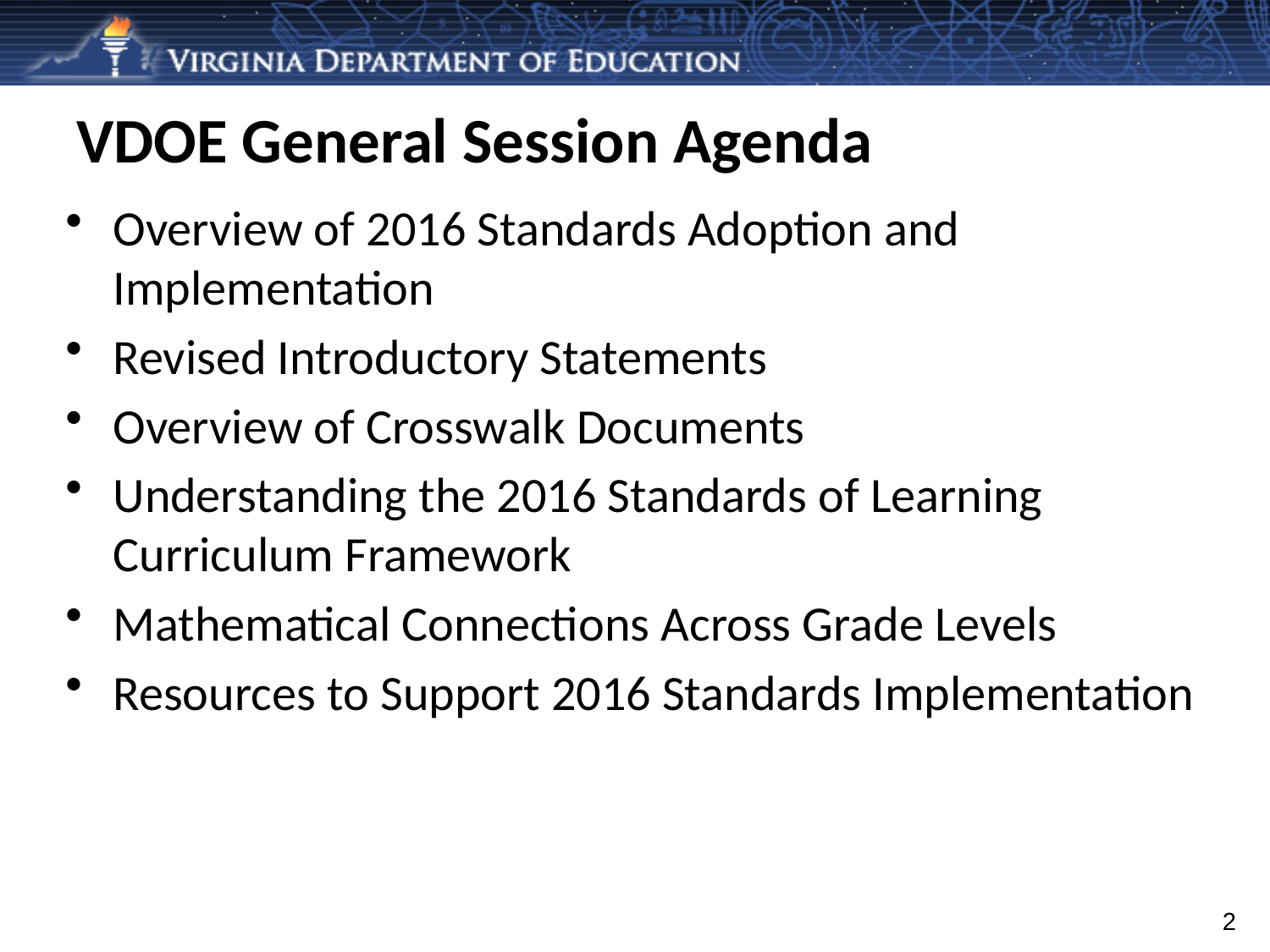

# VDOE General Session Agenda
Overview of 2016 Standards Adoption and Implementation
Revised Introductory Statements
Overview of Crosswalk Documents
Understanding the 2016 Standards of Learning Curriculum Framework
Mathematical Connections Across Grade Levels
Resources to Support 2016 Standards Implementation

2